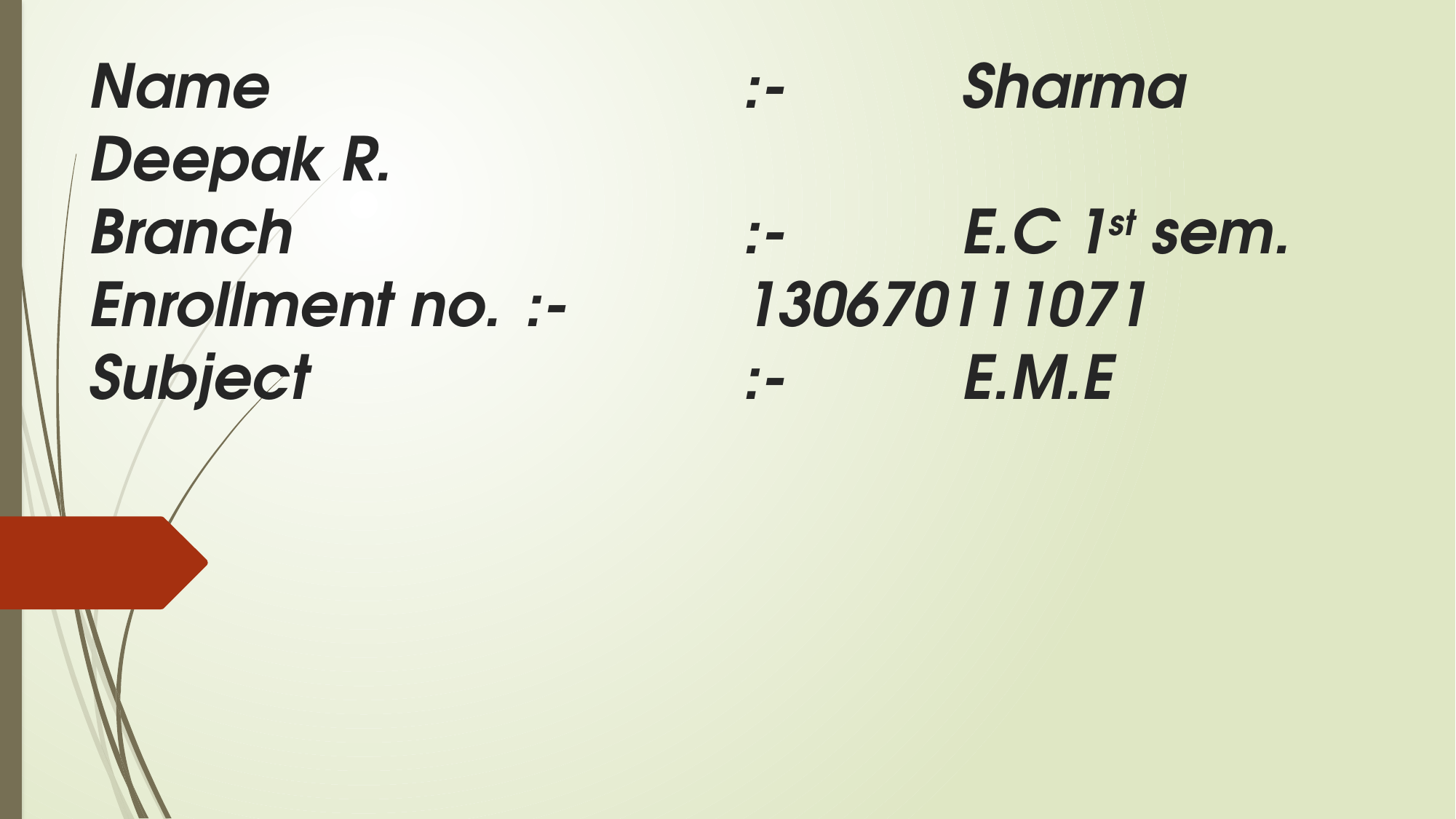

# Name					:-		Sharma Deepak R. Branch					:-		E.C 1st sem. Enrollment no.	:-		130670111071 Subject				:-		E.M.E